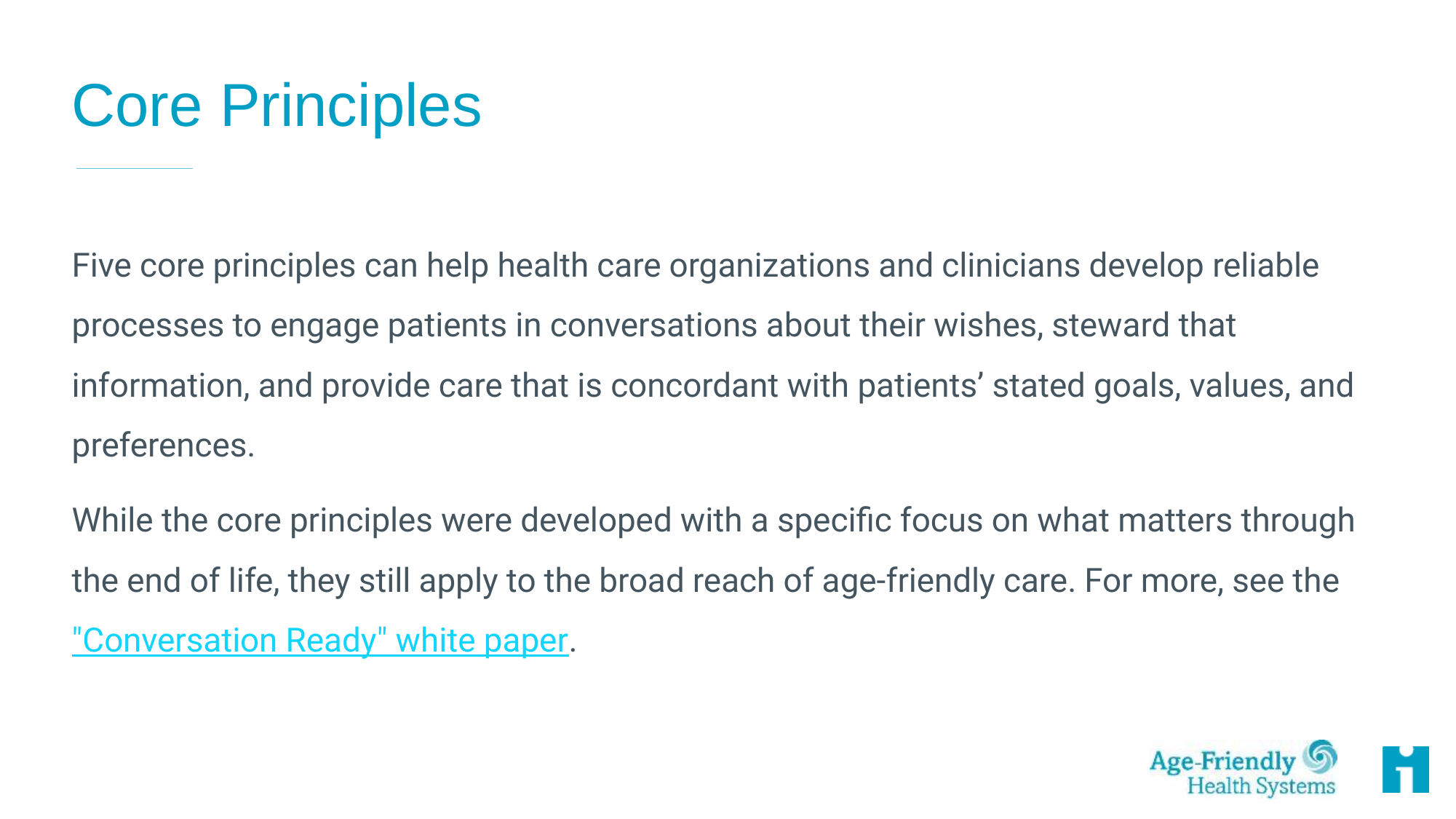

# Core Principles
Five core principles can help health care organizations and clinicians develop reliable processes to engage patients in conversations about their wishes, steward that information, and provide care that is concordant with patients’ stated goals, values, and preferences.
While the core principles were developed with a specific focus on what matters through the end of life, they still apply to the broad reach of age-friendly care. For more, see the "Conversation Ready" white paper.